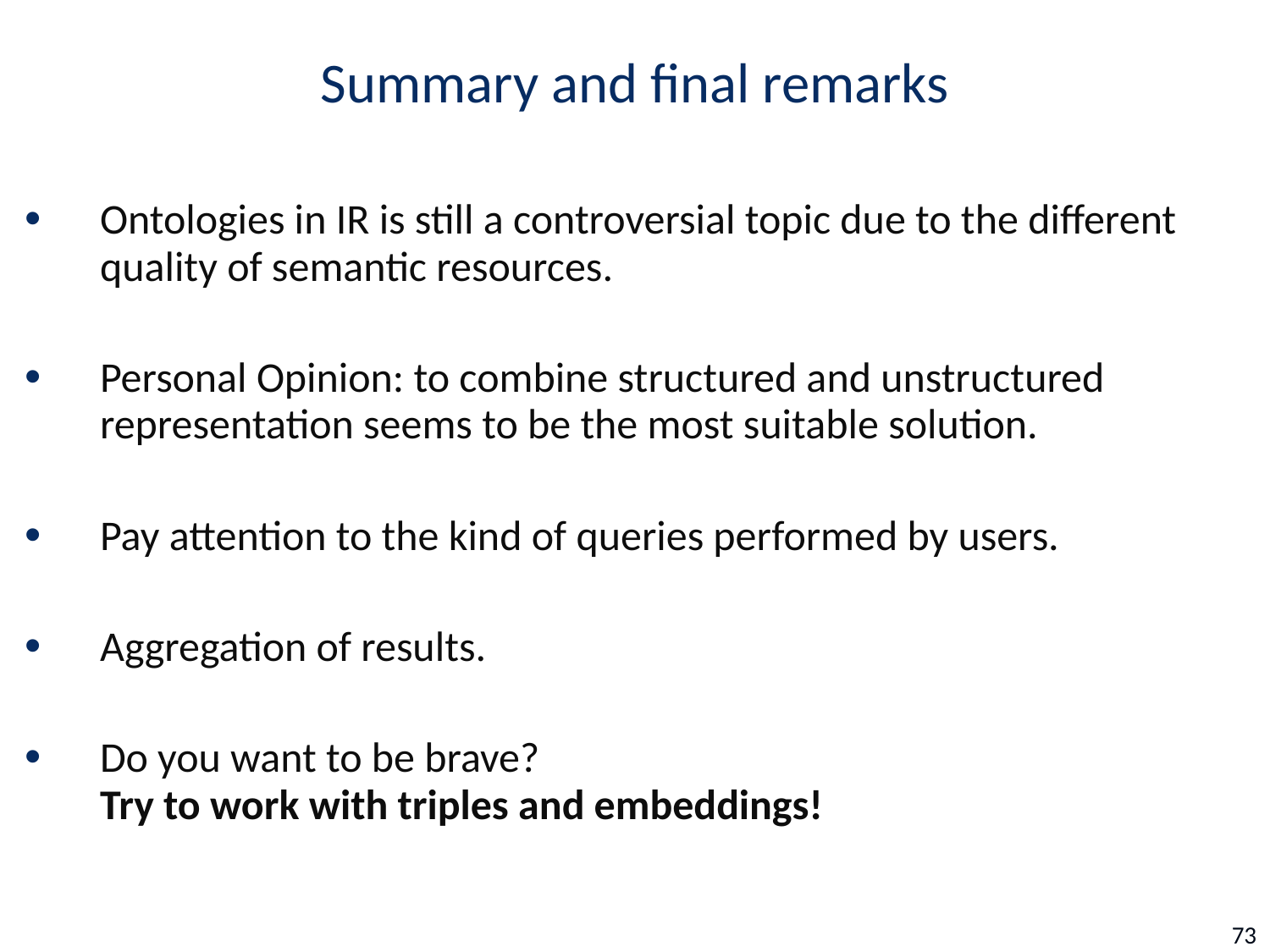

# Summary and final remarks
Ontologies in IR is still a controversial topic due to the different quality of semantic resources.

Personal Opinion: to combine structured and unstructured representation seems to be the most suitable solution.

Pay attention to the kind of queries performed by users.

Aggregation of results.

Do you want to be brave?
Try to work with triples and embeddings!
73